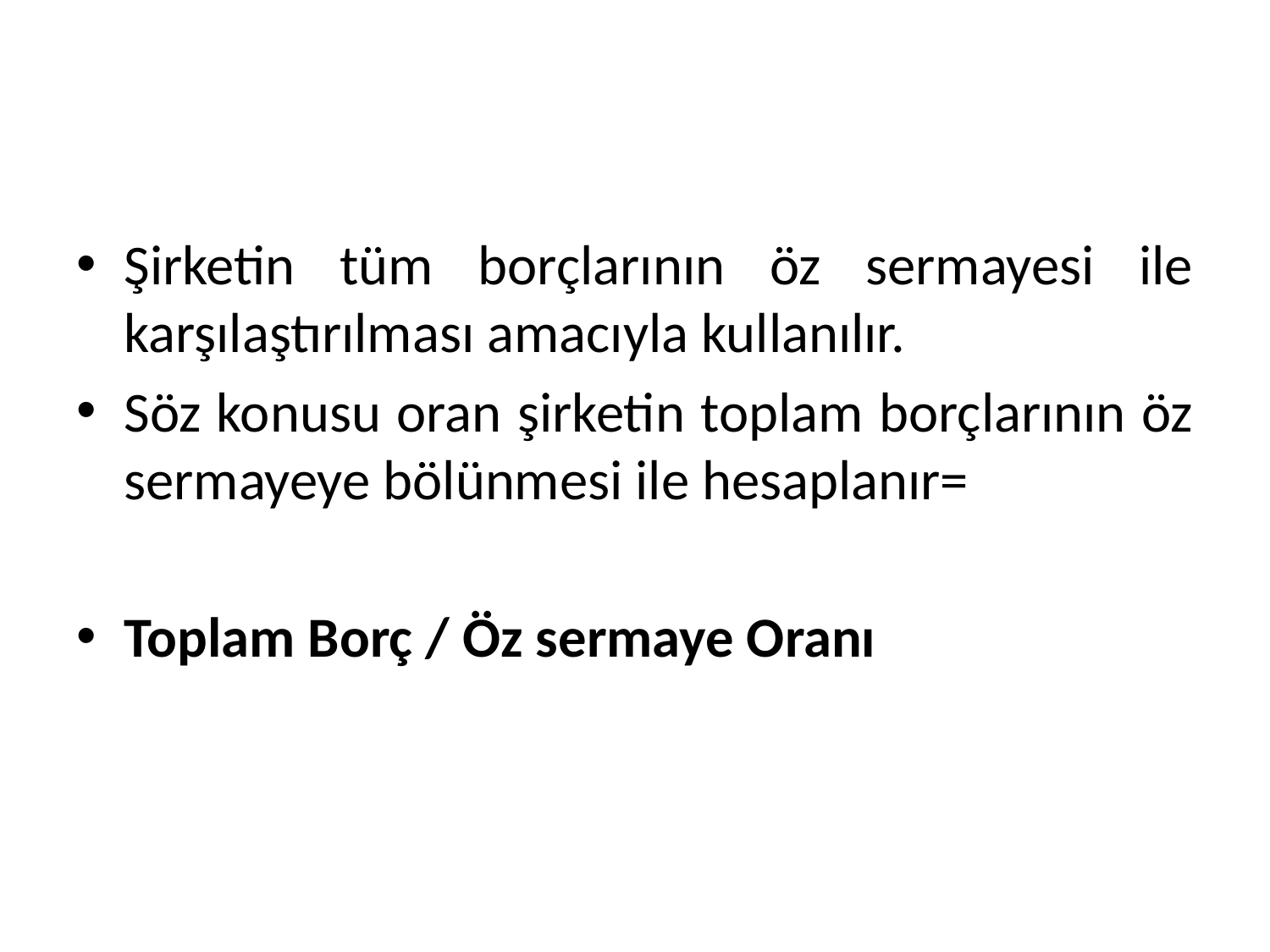

#
Şirketin tüm borçlarının öz sermayesi ile karşılaştırılması amacıyla kullanılır.
Söz konusu oran şirketin toplam borçlarının öz sermayeye bölünmesi ile hesaplanır=

Toplam Borç / Öz sermaye Oranı